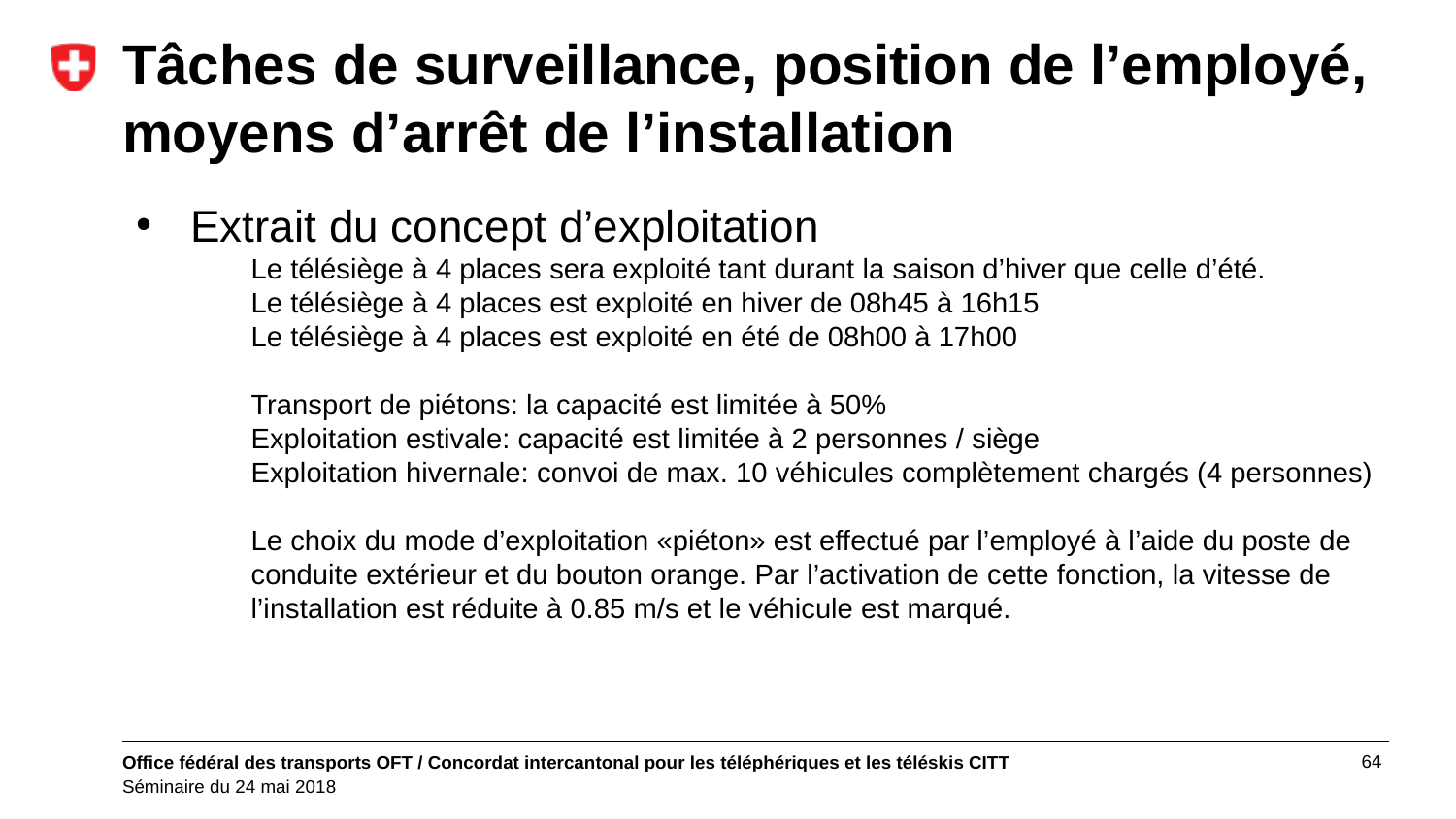

# Tâches de surveillance, position de l’employé, moyens d’arrêt de l’installation
Extrait du concept d’exploitation
Le télésiège à 4 places sera exploité tant durant la saison d’hiver que celle d’été.
Le télésiège à 4 places est exploité en hiver de 08h45 à 16h15
Le télésiège à 4 places est exploité en été de 08h00 à 17h00

Transport de piétons: la capacité est limitée à 50%
Exploitation estivale: capacité est limitée à 2 personnes / siège
Exploitation hivernale: convoi de max. 10 véhicules complètement chargés (4 personnes)

Le choix du mode d’exploitation «piéton» est effectué par l’employé à l’aide du poste de conduite extérieur et du bouton orange. Par l’activation de cette fonction, la vitesse de l’installation est réduite à 0.85 m/s et le véhicule est marqué.